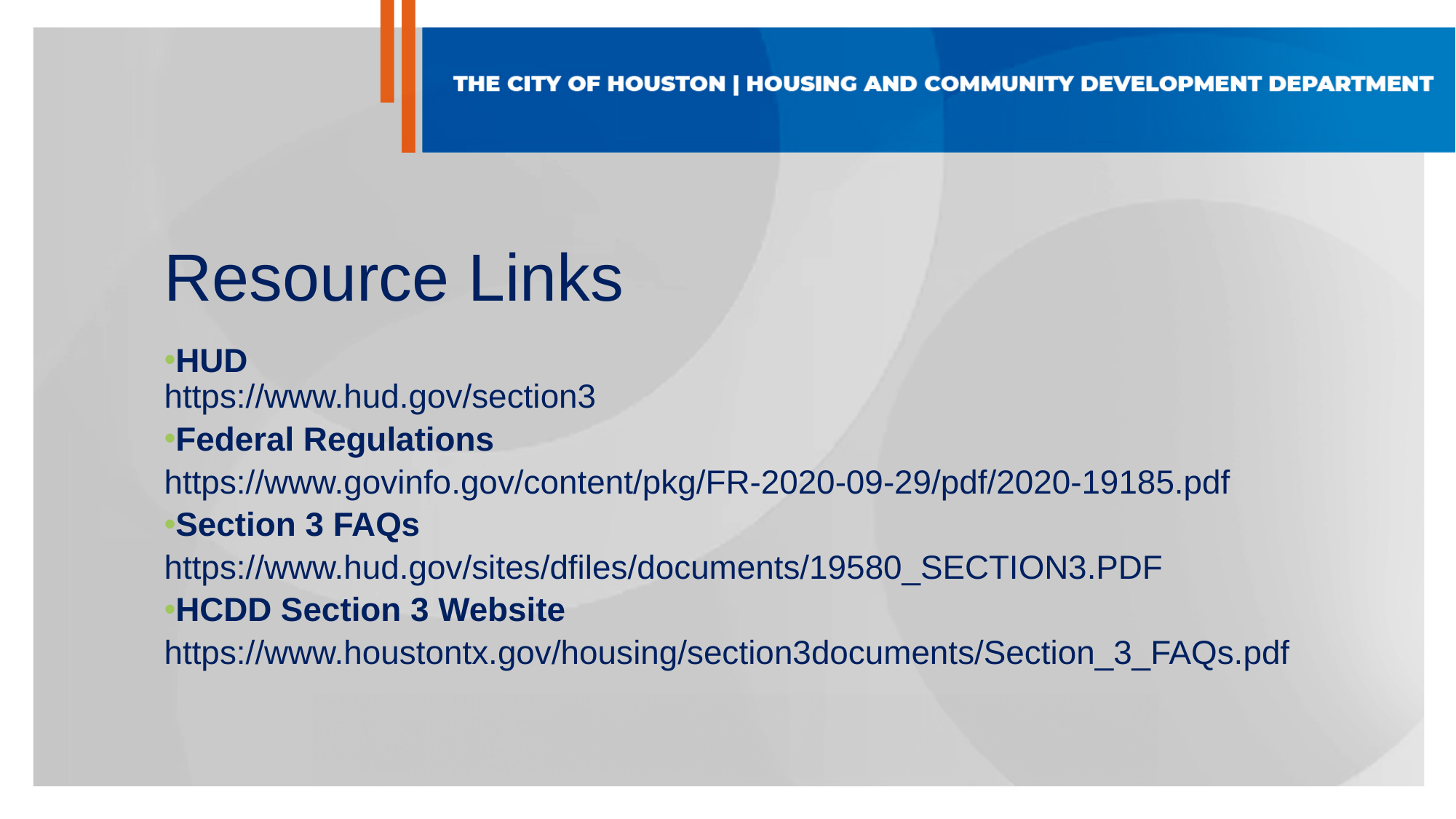

Resource Links
HUD
https://www.hud.gov/section3
Federal Regulations
https://www.govinfo.gov/content/pkg/FR-2020-09-29/pdf/2020-19185.pdf
Section 3 FAQs
https://www.hud.gov/sites/dfiles/documents/19580_SECTION3.PDF
HCDD Section 3 Website
https://www.houstontx.gov/housing/section3documents/Section_3_FAQs.pdf